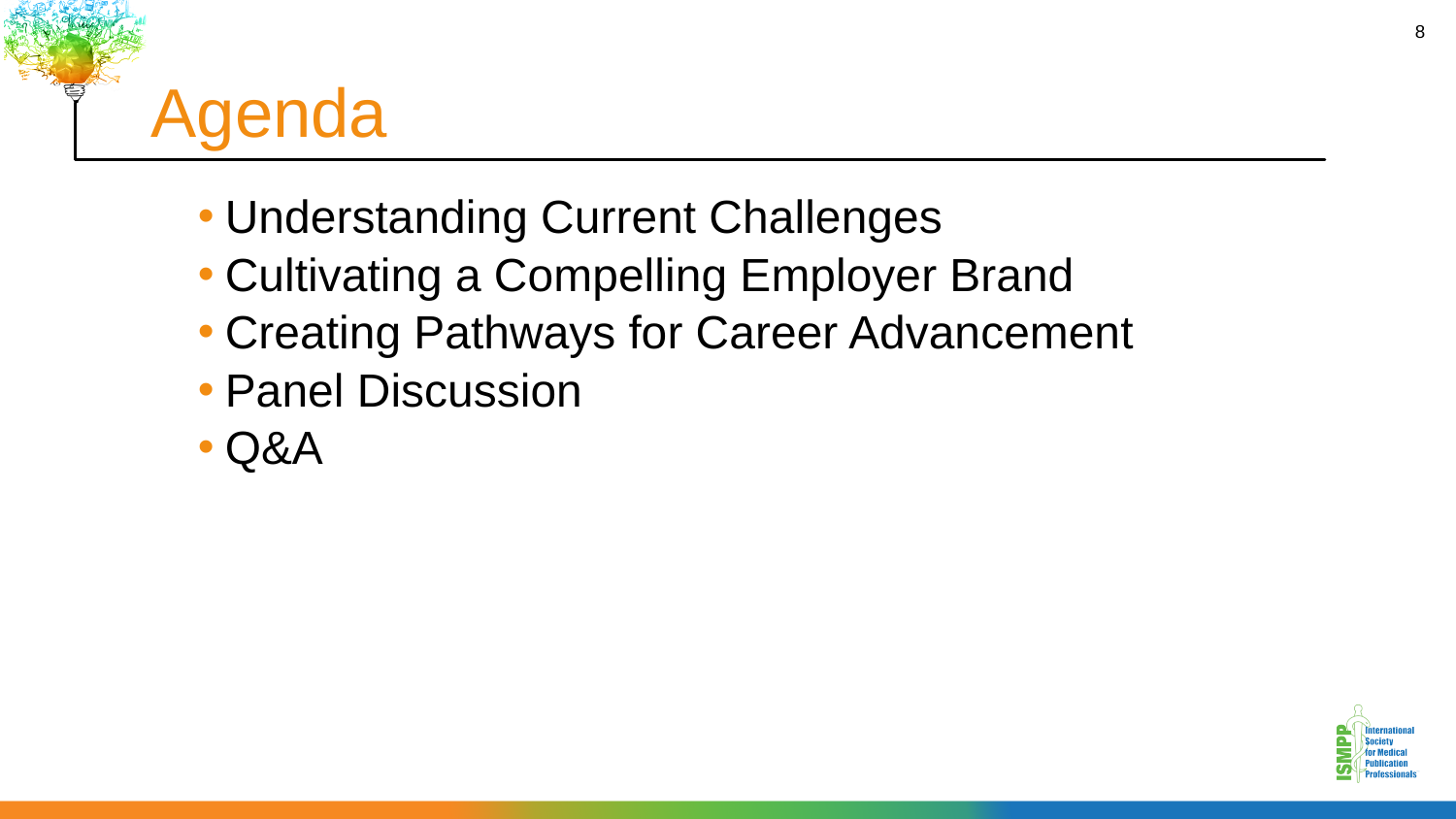

# Agenda
8
Understanding Current Challenges
Cultivating a Compelling Employer Brand
Creating Pathways for Career Advancement
Panel Discussion
Q&A